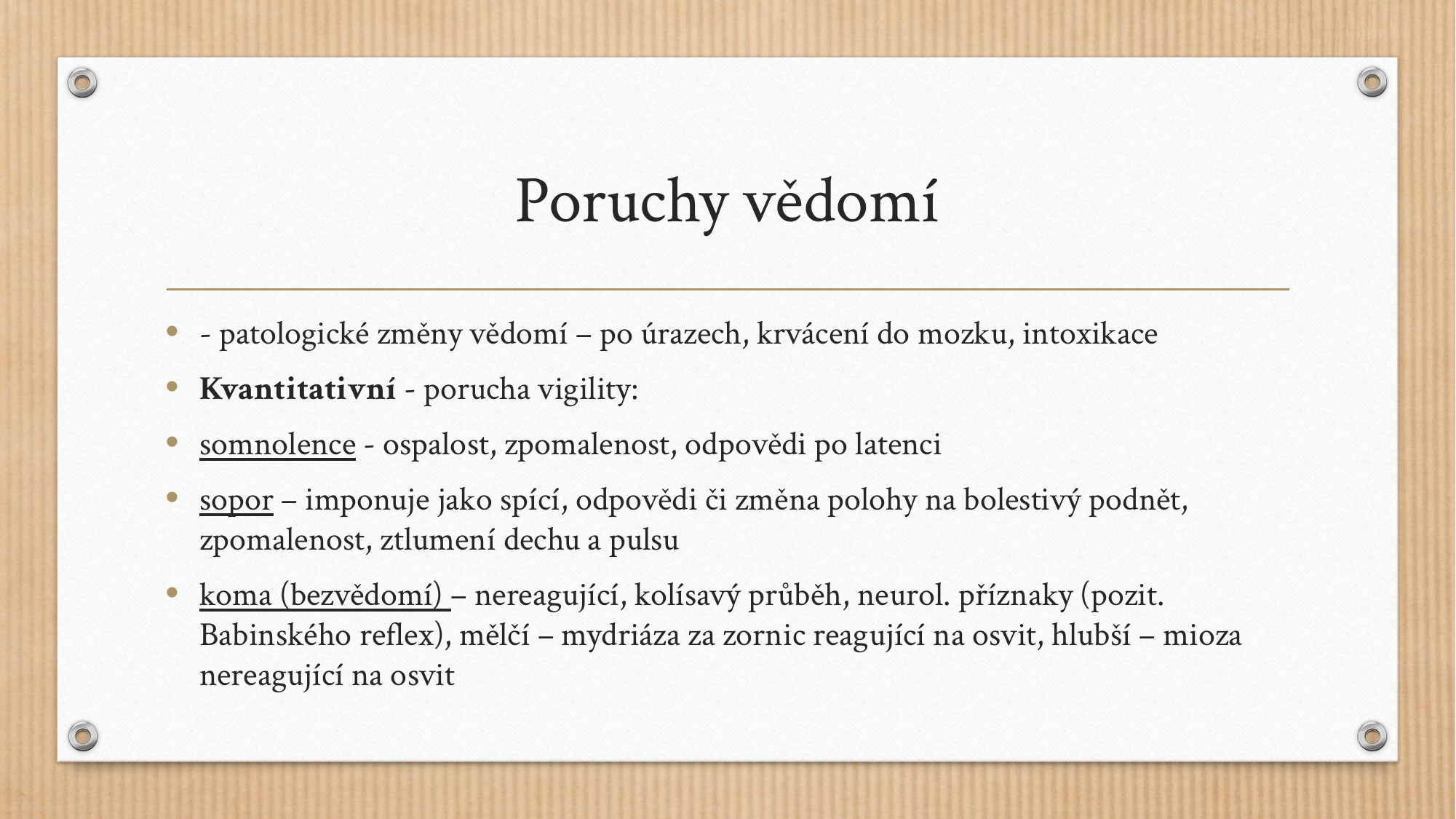

# Poruchy vědomí
- patologické změny vědomí – po úrazech, krvácení do mozku, intoxikace
Kvantitativní - porucha vigility:
somnolence - ospalost, zpomalenost, odpovědi po latenci
sopor – imponuje jako spící, odpovědi či změna polohy na bolestivý podnět, zpomalenost, ztlumení dechu a pulsu
koma (bezvědomí) – nereagující, kolísavý průběh, neurol. příznaky (pozit. Babinského reflex), mělčí – mydriáza za zornic reagující na osvit, hlubší – mioza nereagující na osvit